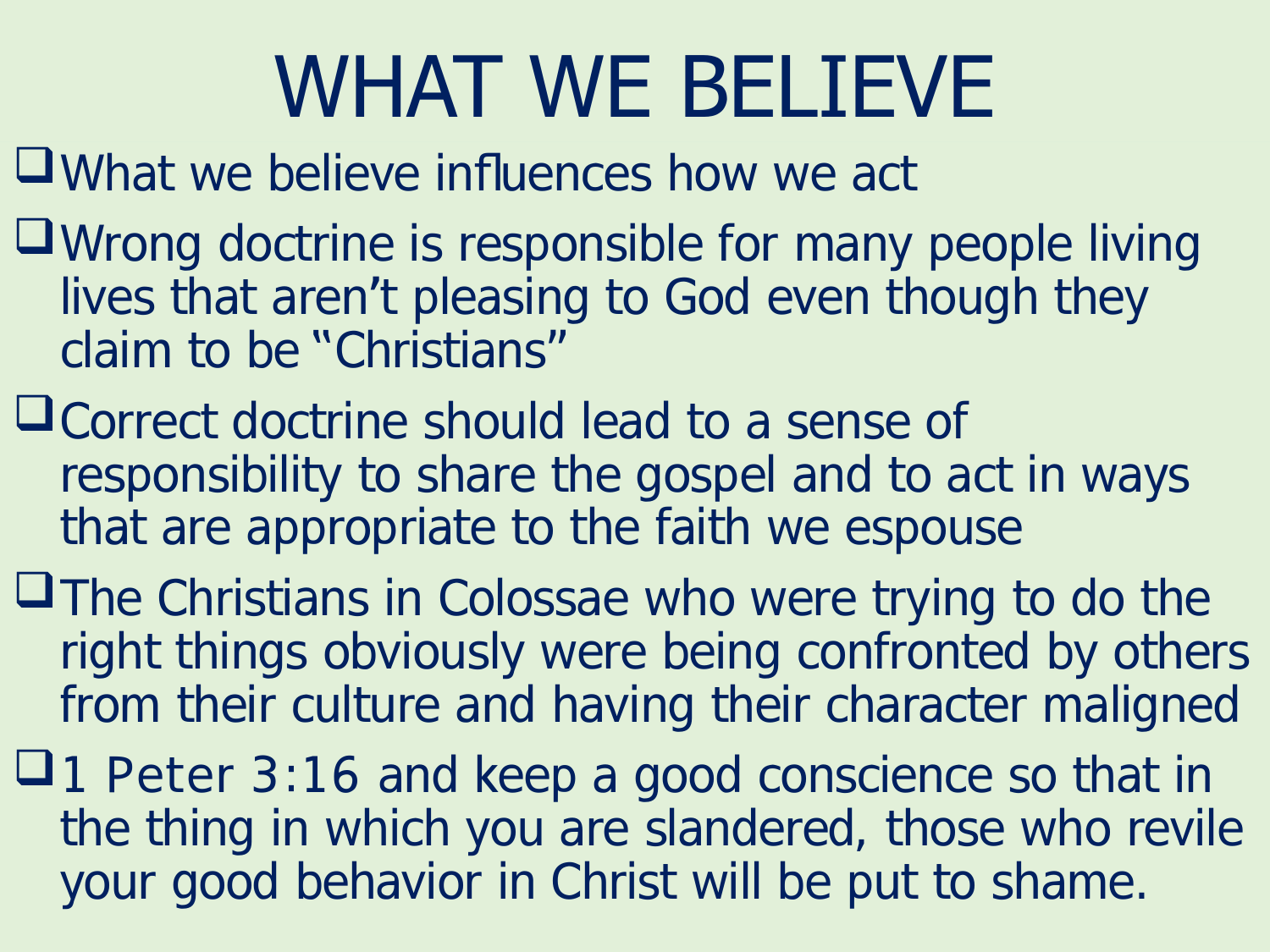

# WHAT WE BELIEVE
What we believe influences how we act
Wrong doctrine is responsible for many people living lives that aren’t pleasing to God even though they claim to be “Christians”
Correct doctrine should lead to a sense of responsibility to share the gospel and to act in ways that are appropriate to the faith we espouse
The Christians in Colossae who were trying to do the right things obviously were being confronted by others from their culture and having their character maligned
1 Peter 3:16 and keep a good conscience so that in the thing in which you are slandered, those who revile your good behavior in Christ will be put to shame.